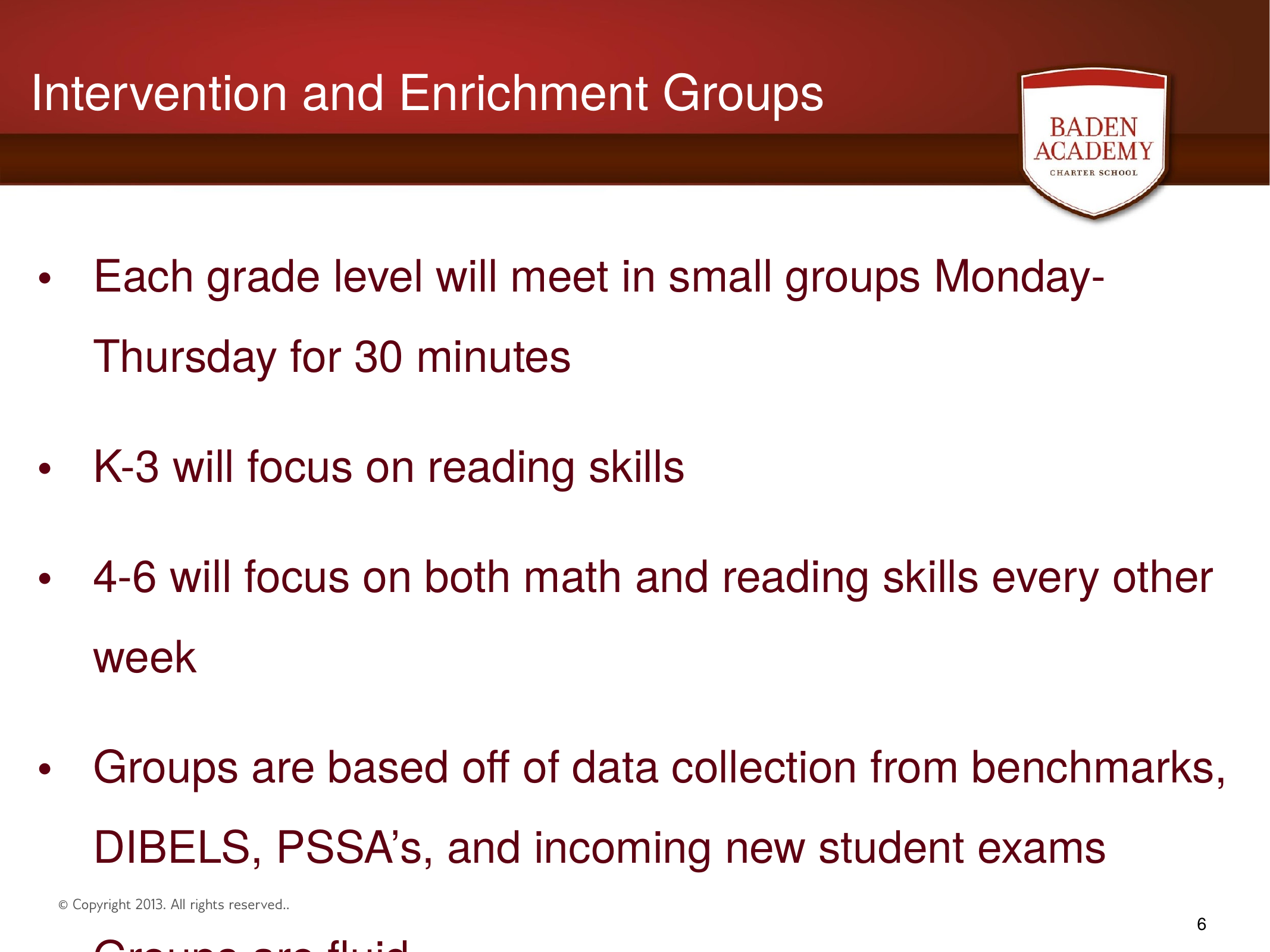

# Intervention and Enrichment Groups
Each grade level will meet in small groups Monday-Thursday for 30 minutes
K-3 will focus on reading skills
4-6 will focus on both math and reading skills every other week
Groups are based off of data collection from benchmarks, DIBELS, PSSA’s, and incoming new student exams
Groups are fluid

6